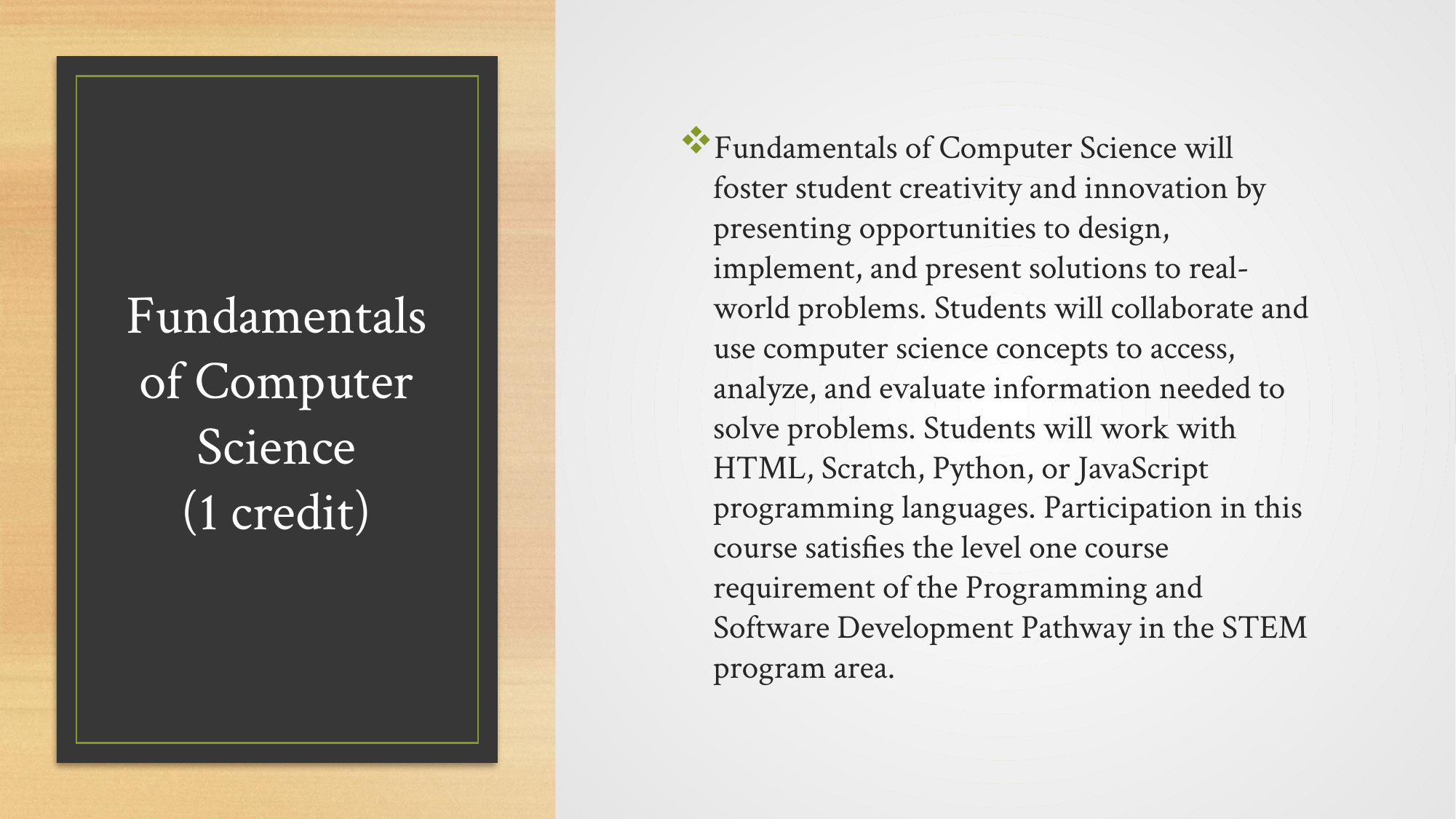

Fundamentals of Computer Science will foster student creativity and innovation by presenting opportunities to design, implement, and present solutions to real-world problems. Students will collaborate and use computer science concepts to access, analyze, and evaluate information needed to solve problems. Students will work with HTML, Scratch, Python, or JavaScript programming languages. Participation in this course satisfies the level one course requirement of the Programming and Software Development Pathway in the STEM program area.

# Fundamentals of Computer Science (1 credit)